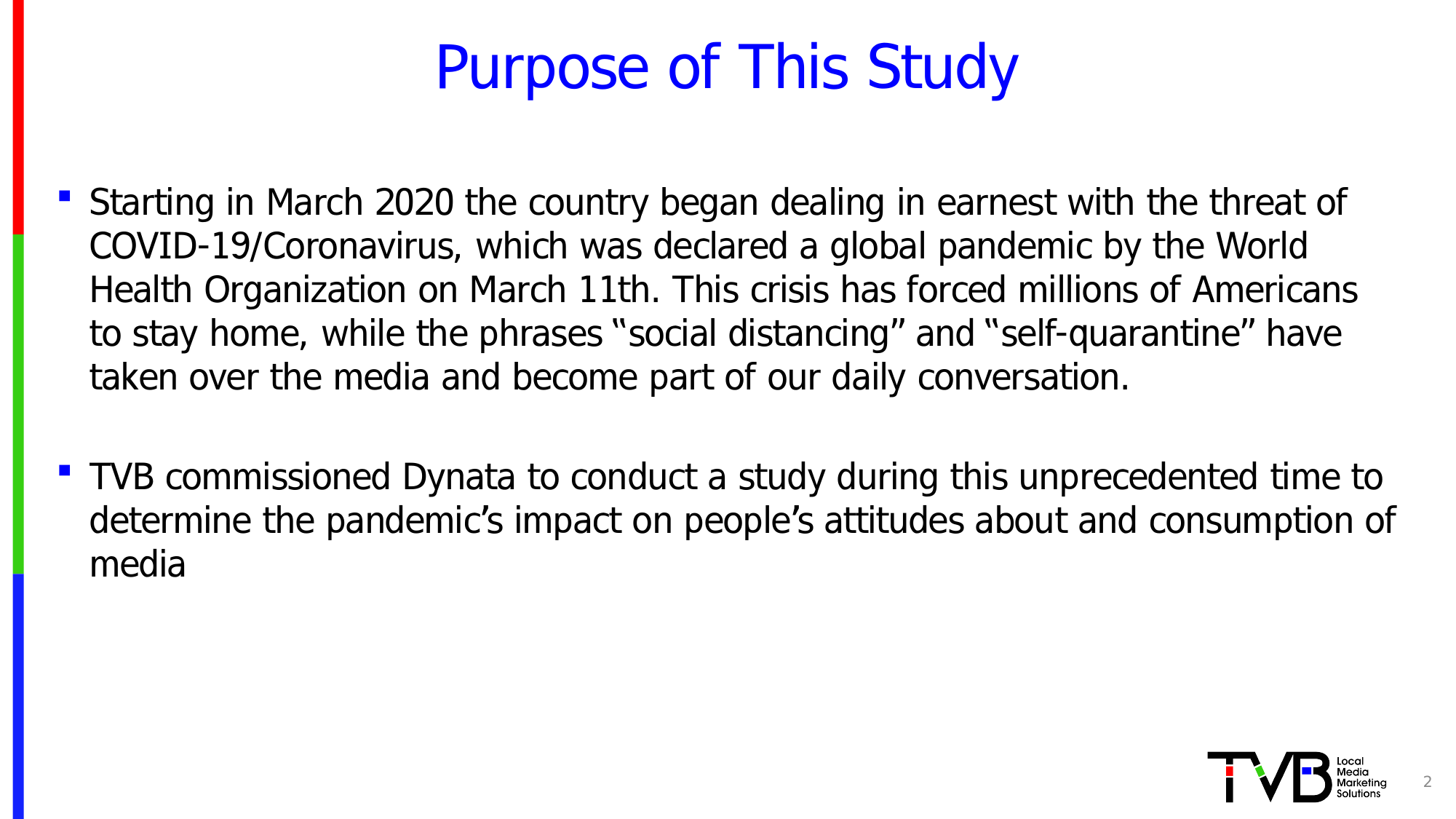

# Purpose of This Study
Starting in March 2020 the country began dealing in earnest with the threat of COVID-19/Coronavirus, which was declared a global pandemic by the World Health Organization on March 11th. This crisis has forced millions of Americans to stay home, while the phrases “social distancing” and “self-quarantine” have taken over the media and become part of our daily conversation.

TVB commissioned Dynata to conduct a study during this unprecedented time to determine the pandemic’s impact on people’s attitudes about and consumption of media
2